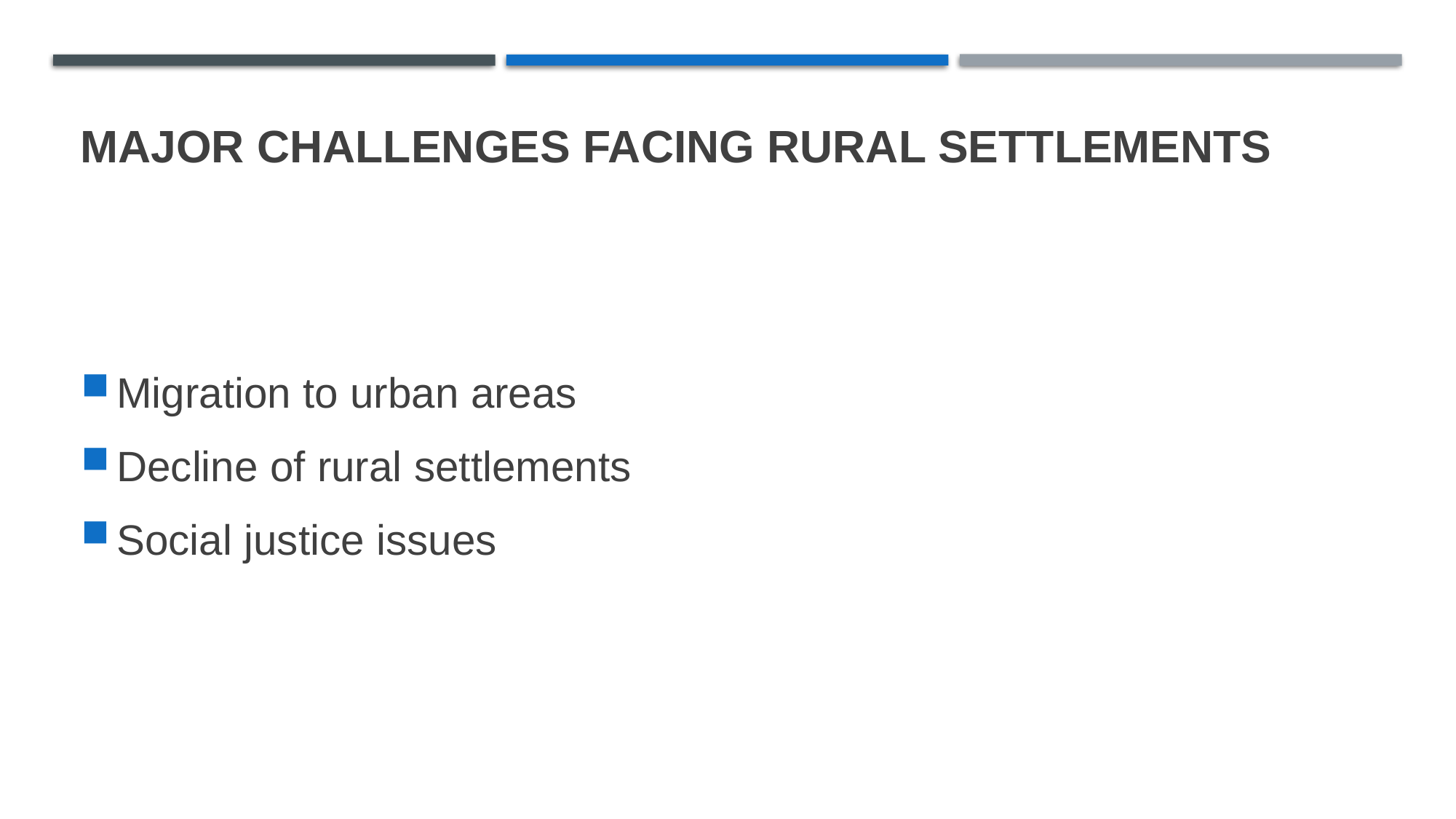

# Major challenges facing rural settlements
Migration to urban areas
Decline of rural settlements
Social justice issues